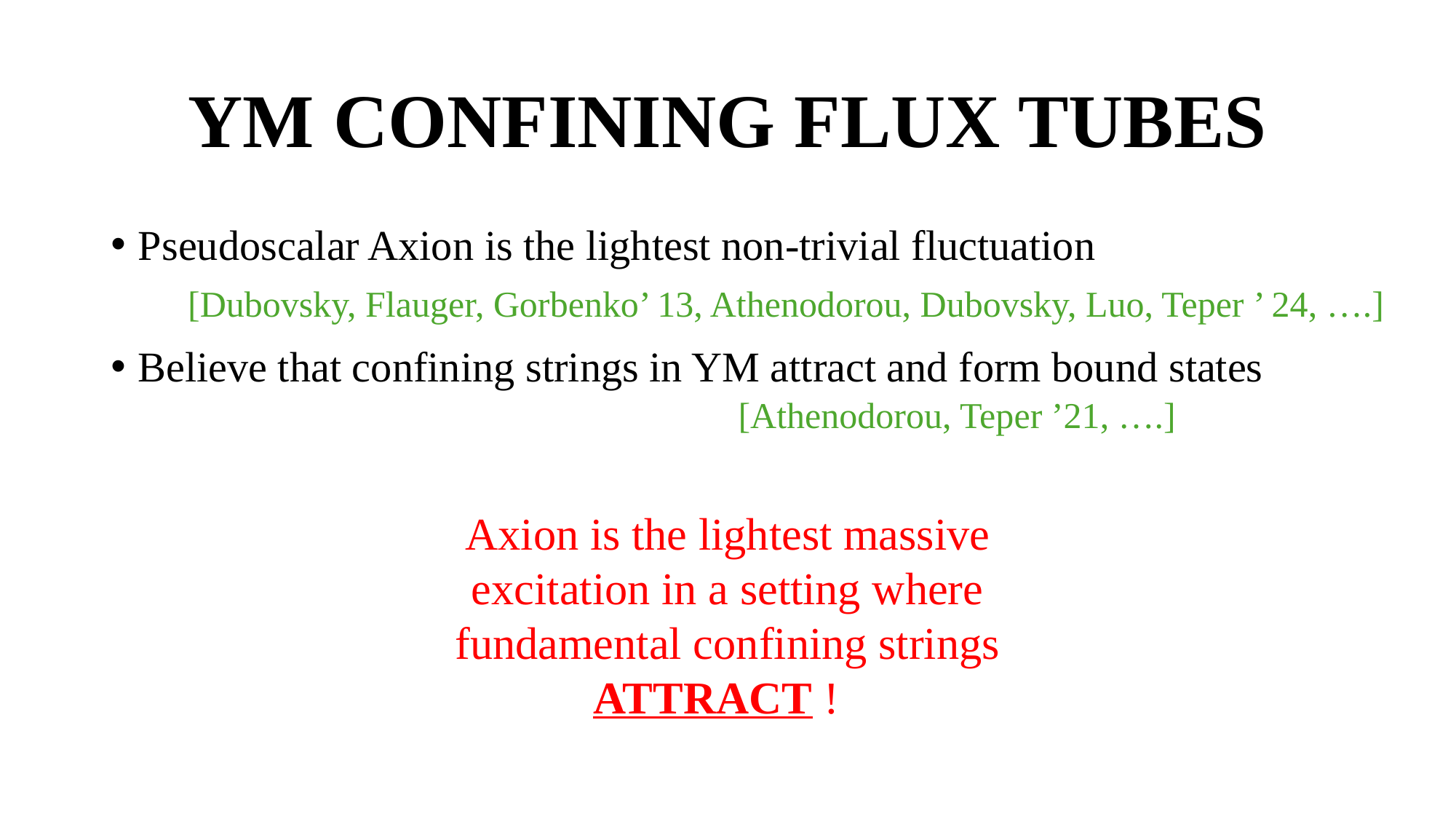

# YM CONFINING FLUX TUBES
Pseudoscalar Axion is the lightest non-trivial fluctuation

Believe that confining strings in YM attract and form bound states

[Dubovsky, Flauger, Gorbenko’ 13, Athenodorou, Dubovsky, Luo, Teper ’ 24, ….]
[Athenodorou, Teper ’21, ….]
Axion is the lightest massive excitation in a setting where fundamental confining strings ATTRACT !